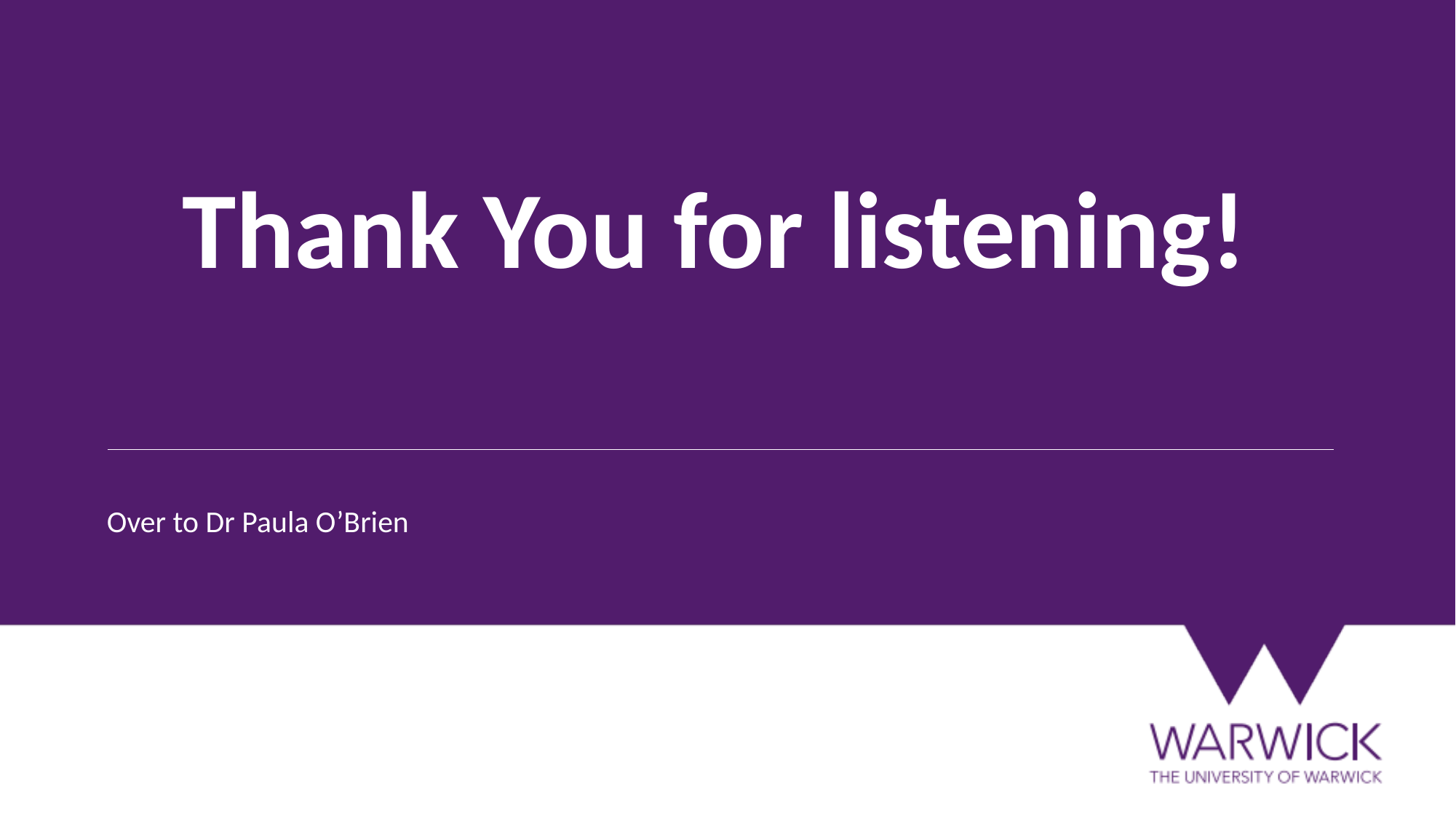

# Thank You for listening!
Over to Dr Paula O’Brien